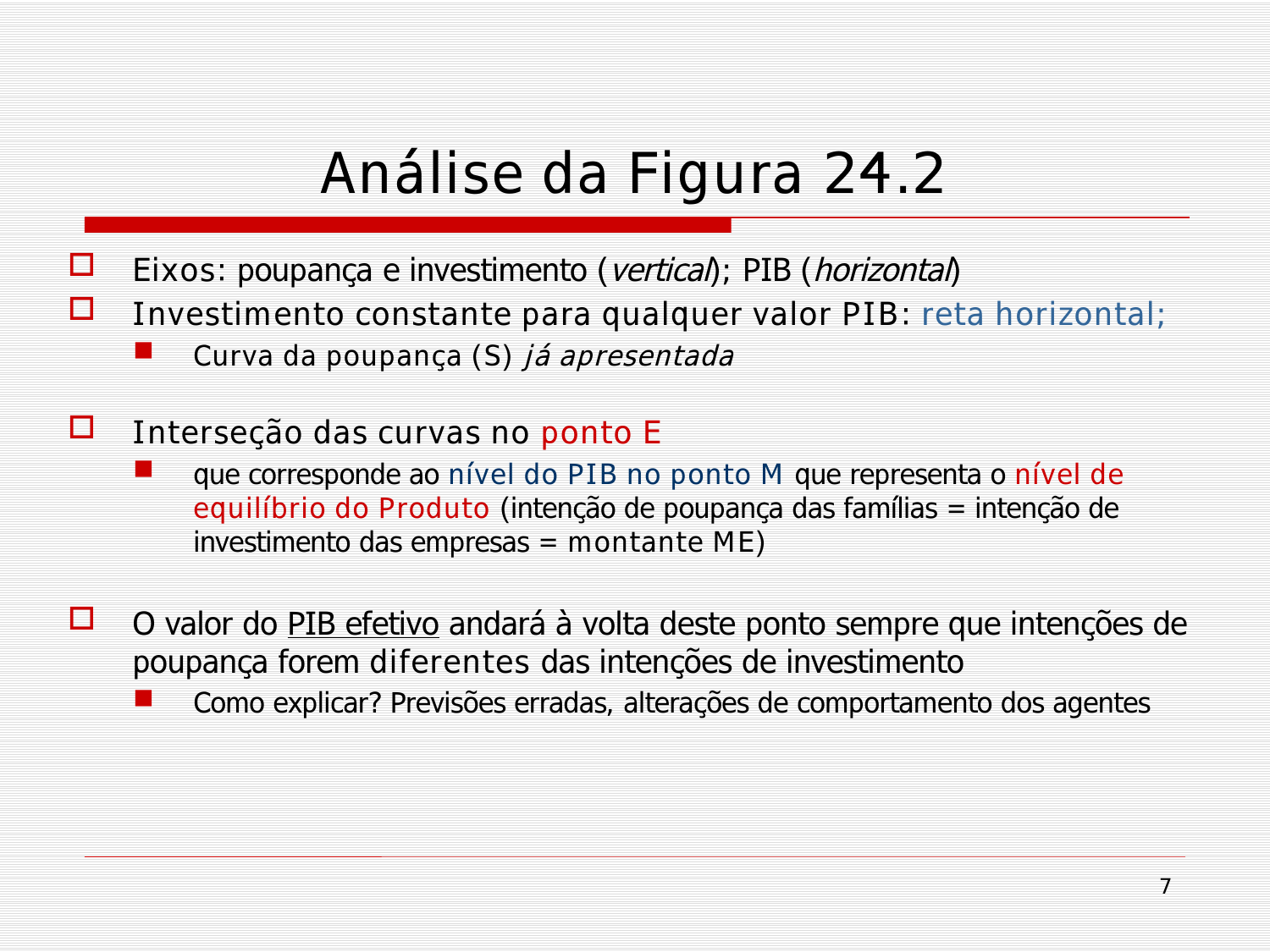

# Análise da Figura 24.2
Eixos: poupança e investimento (vertical); PIB (horizontal)
Investimento constante para qualquer valor PIB: reta horizontal;
Curva da poupança (S) já apresentada

Interseção das curvas no ponto E
que corresponde ao nível do PIB no ponto M que representa o nível de equilíbrio do Produto (intenção de poupança das famílias = intenção de investimento das empresas = montante ME)

O valor do PIB efetivo andará à volta deste ponto sempre que intenções de poupança forem diferentes das intenções de investimento
Como explicar? Previsões erradas, alterações de comportamento dos agentes
7